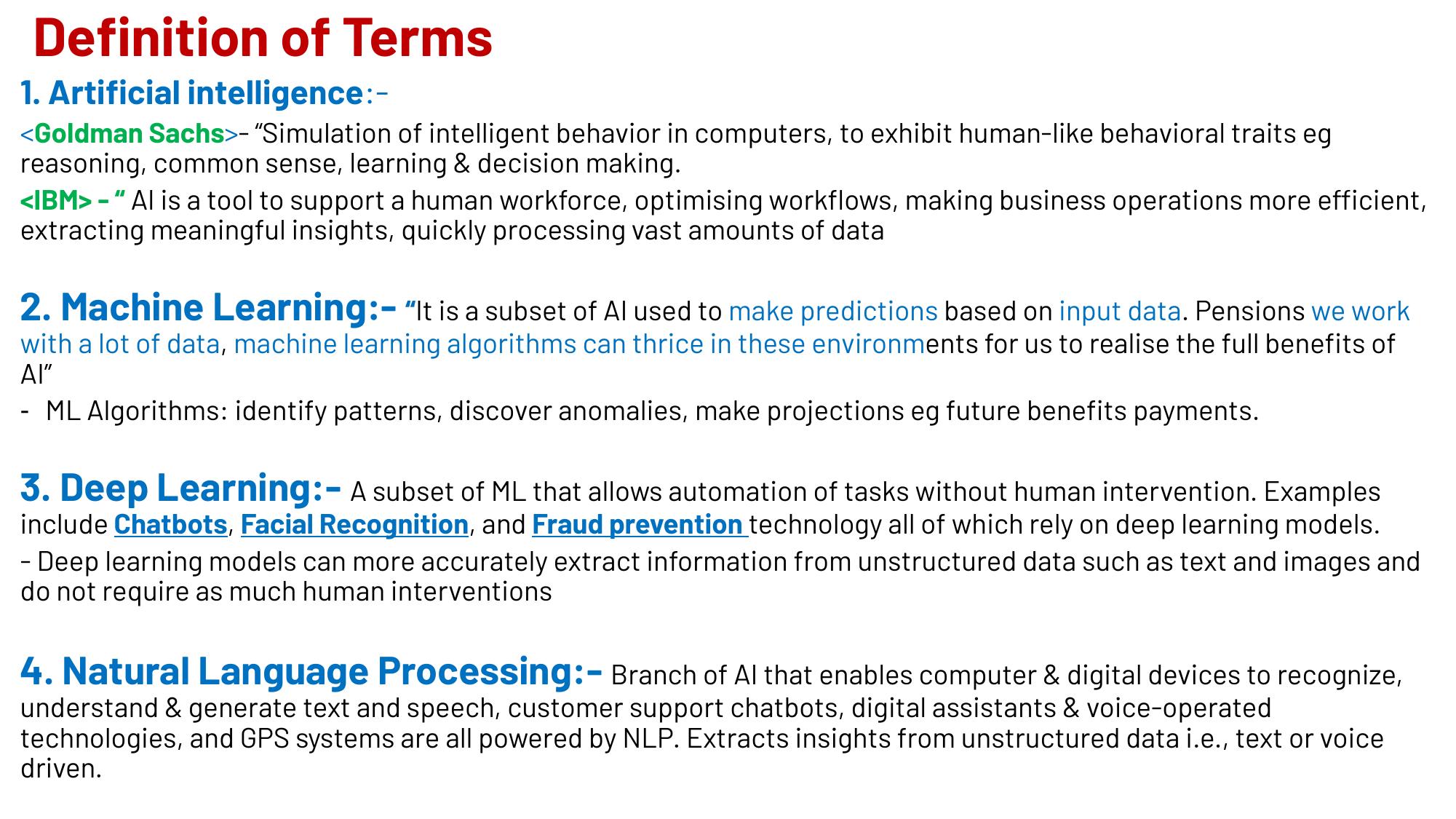

# Definition of Terms
1. Artificial intelligence:-
<Goldman Sachs>- “Simulation of intelligent behavior in computers, to exhibit human-like behavioral traits eg reasoning, common sense, learning & decision making.
<IBM> - “ AI is a tool to support a human workforce, optimising workflows, making business operations more efficient, extracting meaningful insights, quickly processing vast amounts of data

2. Machine Learning:- “It is a subset of AI used to make predictions based on input data. Pensions we work with a lot of data, machine learning algorithms can thrice in these environments for us to realise the full benefits of AI”
ML Algorithms: identify patterns, discover anomalies, make projections eg future benefits payments.

3. Deep Learning:- A subset of ML that allows automation of tasks without human intervention. Examples include Chatbots, Facial Recognition, and Fraud prevention technology all of which rely on deep learning models.
- Deep learning models can more accurately extract information from unstructured data such as text and images and do not require as much human interventions

4. Natural Language Processing:- Branch of AI that enables computer & digital devices to recognize, understand & generate text and speech, customer support chatbots, digital assistants & voice-operated technologies, and GPS systems are all powered by NLP. Extracts insights from unstructured data i.e., text or voice driven.